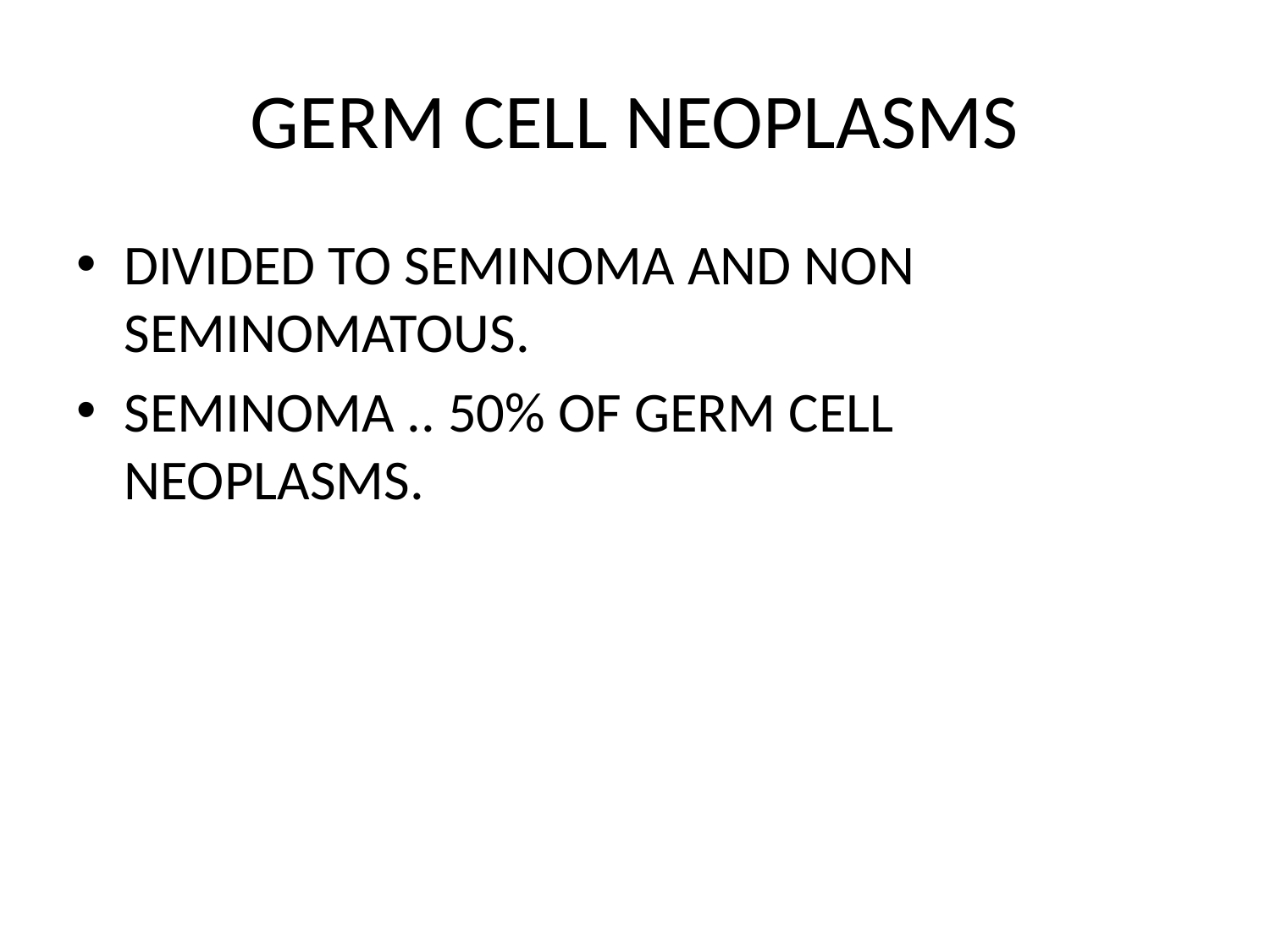

# GERM CELL NEOPLASMS
DIVIDED TO SEMINOMA AND NON SEMINOMATOUS.
SEMINOMA .. 50% OF GERM CELL NEOPLASMS.